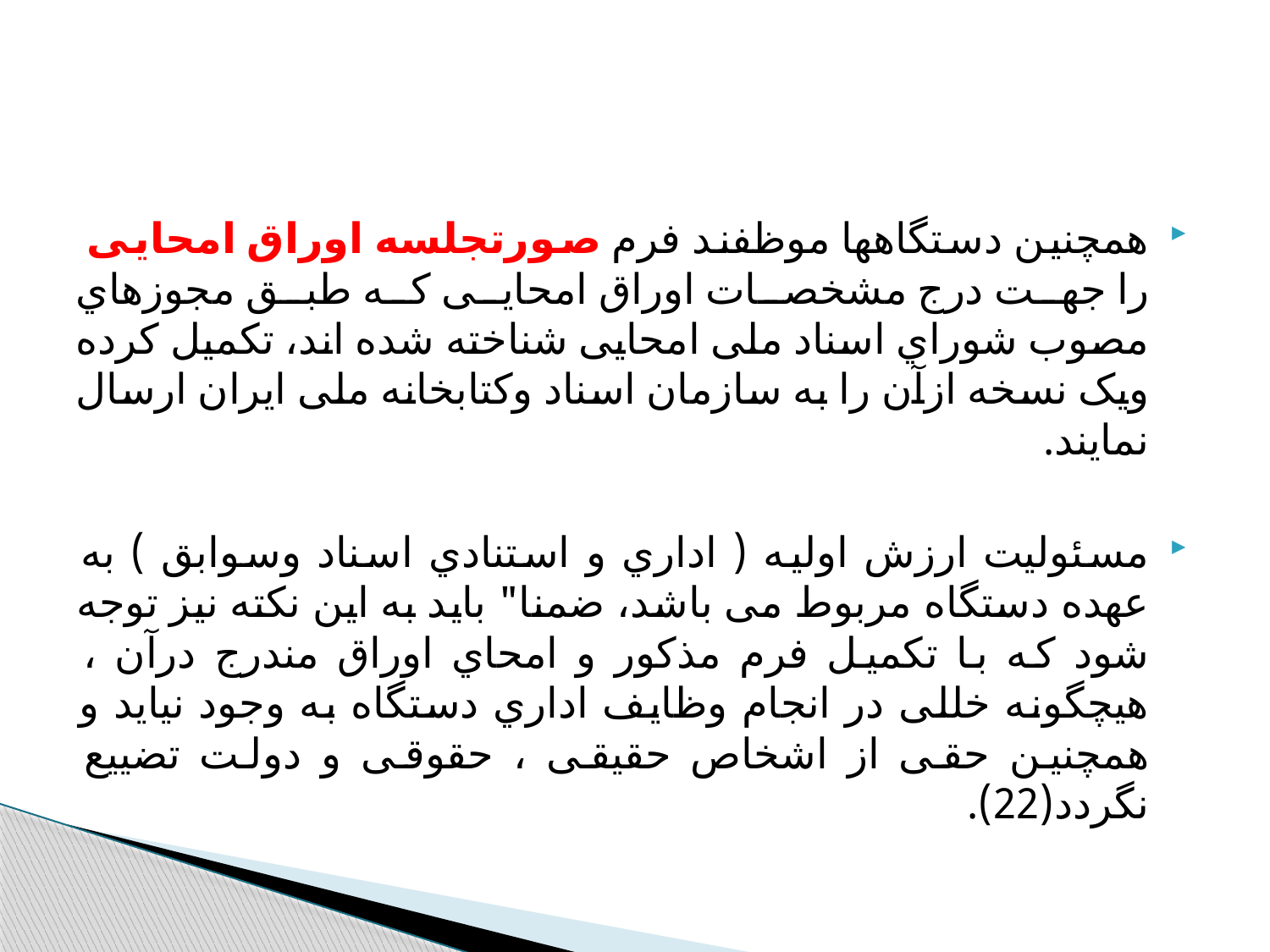

#
همچنین دستگاهها موظفند فرم صورتجلسه اوراق امحایی  را جهت درج مشخصات اوراق امحایی که طبق مجوزهاي مصوب شوراي اسناد ملی امحایی شناخته شده اند، تکمیل کرده ویک نسخه ازآن را به سازمان اسناد وکتابخانه ملی ایران ارسال نمایند.

مسئولیت ارزش اولیه ( اداري و استنادي اسناد وسوابق ) به عهده دستگاه مربوط می باشد، ضمنا" باید به این نکته نیز توجه شود که با تکمیل فرم مذکور و امحاي اوراق مندرج درآن ، هیچگونه خللی در انجام وظایف اداري دستگاه به وجود نیاید و همچنین حقی از اشخاص حقیقی ، حقوقی و دولت تضییع نگردد(22).